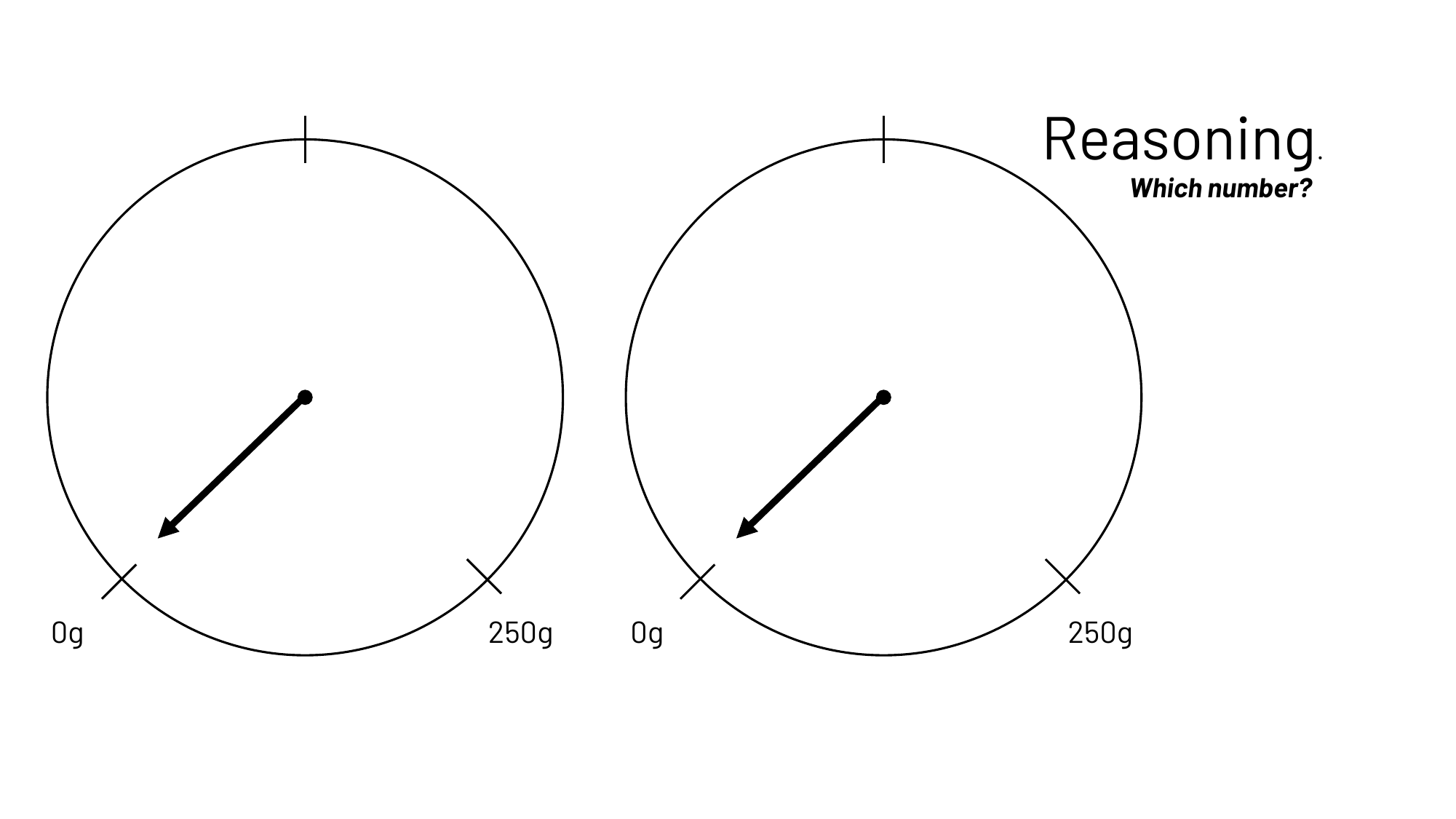

Reasoning.

Which number?
0g
250g
0g
250g